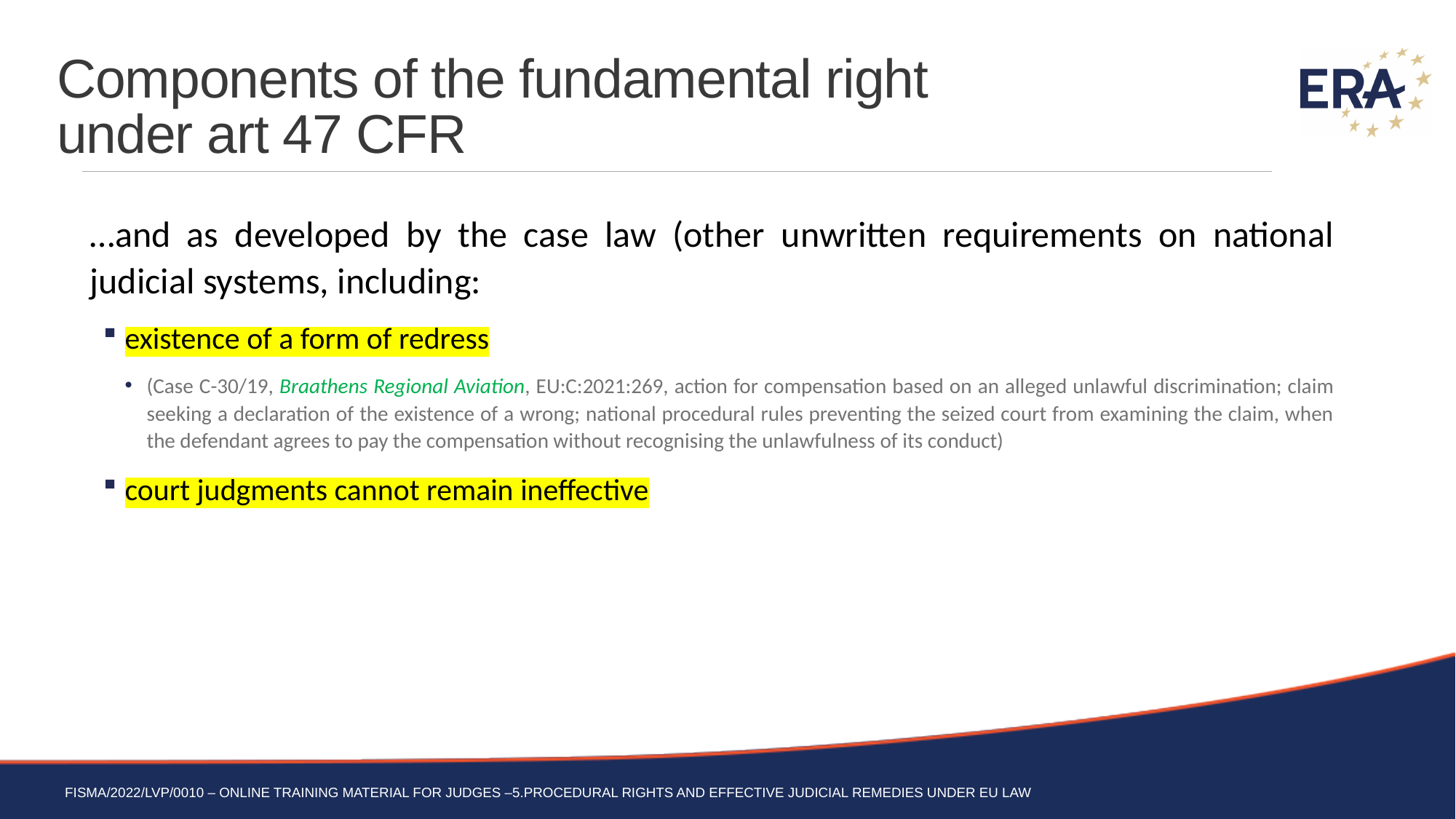

# Components of the fundamental right under art 47 CFR
…and as developed by the case law (other unwritten requirements on national judicial systems, including:
existence of a form of redress
(Case C-30/19, Braathens Regional Aviation, EU:C:2021:269, action for compensation based on an alleged unlawful discrimination; claim seeking a declaration of the existence of a wrong; national procedural rules preventing the seized court from examining the claim, when the defendant agrees to pay the compensation without recognising the unlawfulness of its conduct)
court judgments cannot remain ineffective

FISMA/2022/LVP/0010 – Online training material for judges –5.Procedural rights and effective judicial remedies under EU Law